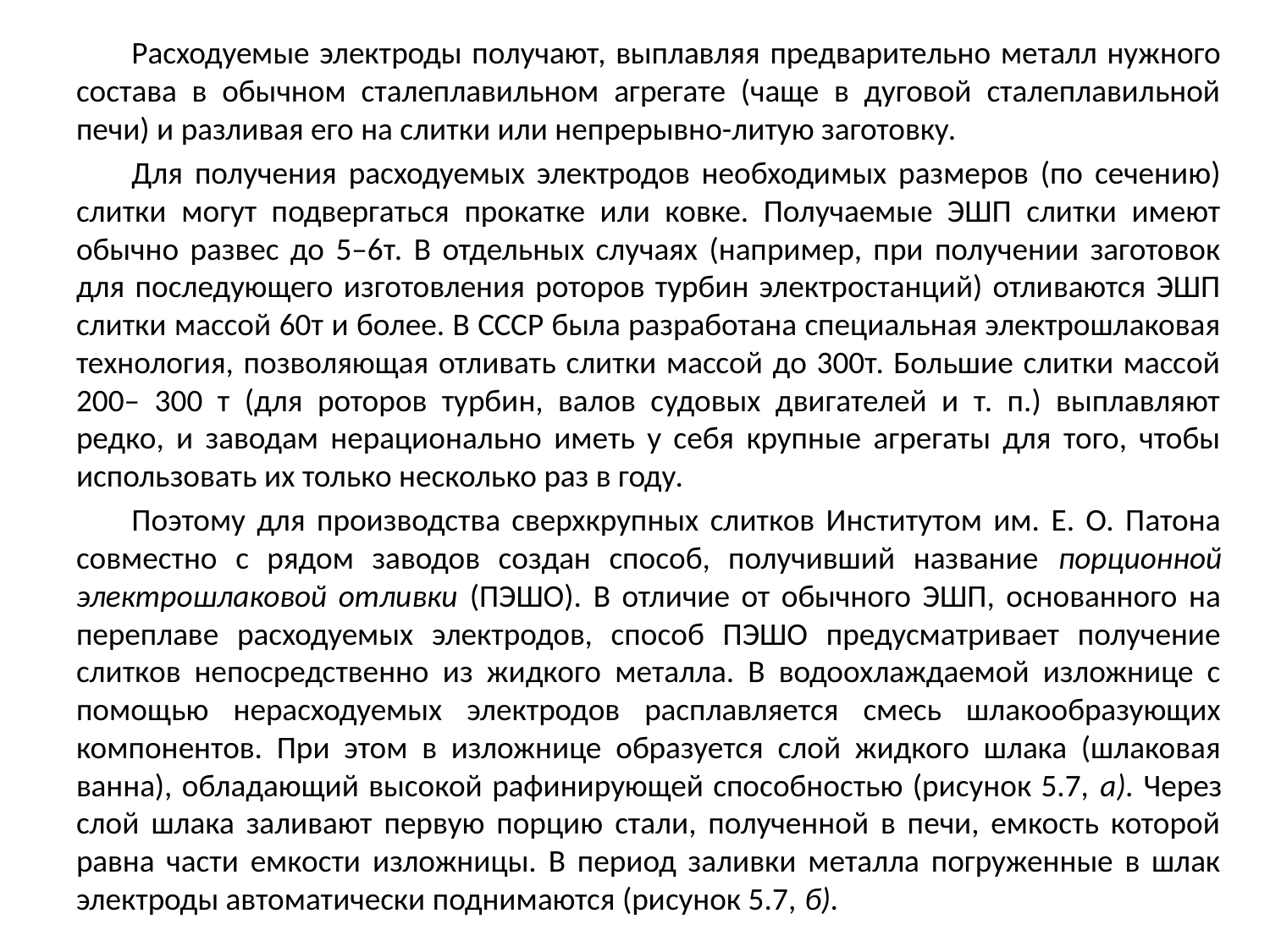

Расходуемые электроды получают, выплавляя предварительно металл нужного состава в обычном сталеплавильном агрегате (чаще в дуговой сталеплавильной печи) и разливая его на слитки или непрерывно-литую заготовку.
Для получения расходуемых электродов необходимых размеров (по сечению) слитки могут подвергаться прокатке или ковке. Получаемые ЭШП слитки имеют обычно развес до 5–6т. В отдельных случаях (например, при получении заготовок для последующего изготовления роторов турбин электростанций) отливаются ЭШП слитки массой 60т и более. В СССР была разработана специальная электрошлаковая технология, позволяющая отливать слитки массой до 300т. Большие слитки массой 200– 300 т (для роторов турбин, валов судовых двигателей и т. п.) выплавляют редко, и заводам нерационально иметь у себя крупные агрегаты для того, чтобы использовать их только несколько раз в году.
Поэтому для производства сверхкрупных слитков Институтом им. Е. О. Патона совместно с рядом заводов создан способ, получивший название порционной электрошлаковой отливки (ПЭШО). В отличие от обычного ЭШП, основанного на переплаве расходуемых электродов, способ ПЭШО предусматривает получение слитков непосредственно из жидкого металла. В водоохлаждаемой изложнице с помощью нерасходуемых электродов расплавляется смесь шлакообразующих компонентов. При этом в изложнице образуется слой жидкого шлака (шлаковая ванна), обладающий высокой рафинирующей способностью (рисунок 5.7, а). Через слой шлака заливают первую порцию стали, полученной в печи, емкость которой равна части емкости изложницы. В период заливки металла погруженные в шлак электроды автоматически поднимаются (рисунок 5.7, б).